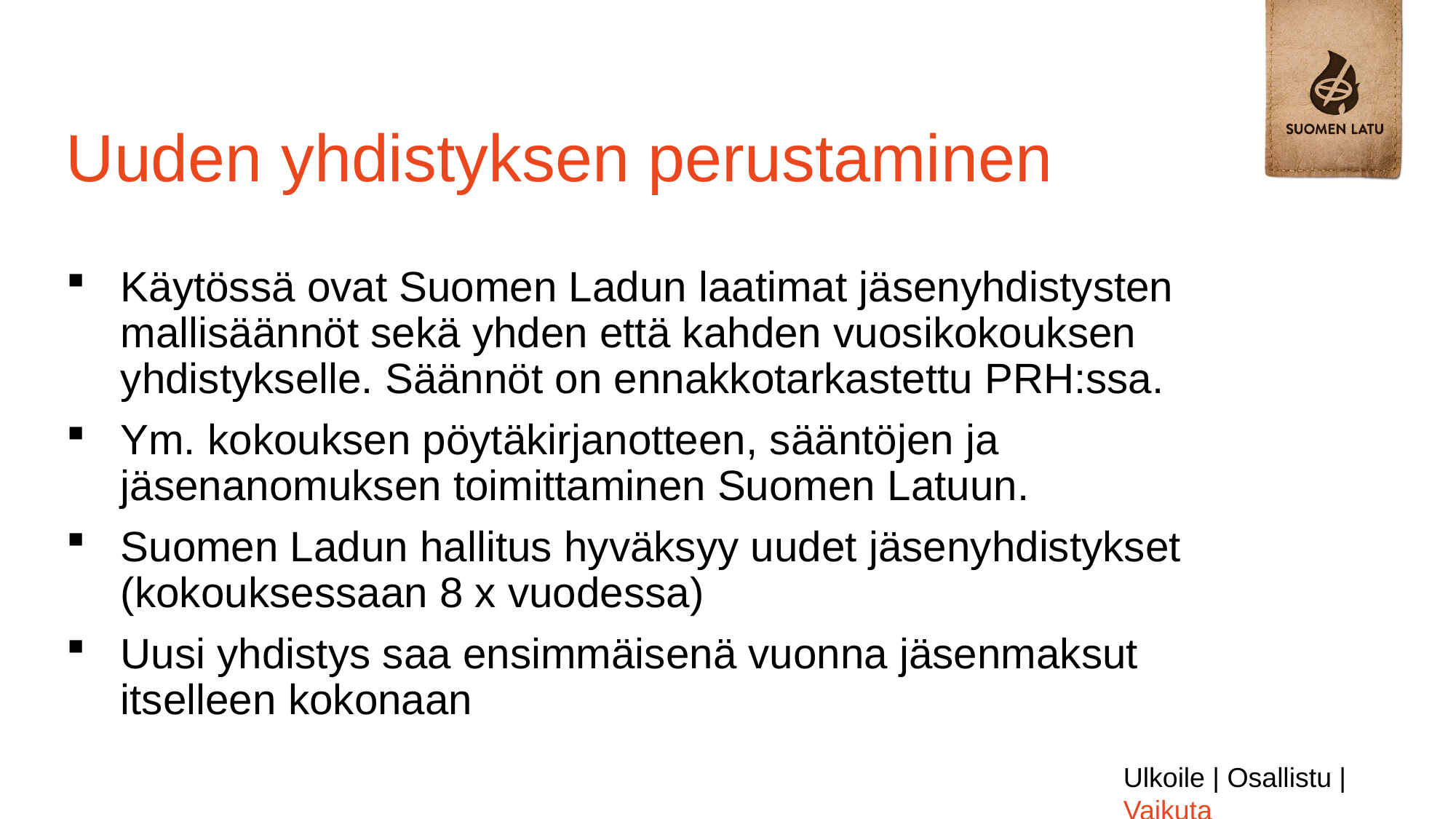

# Uuden yhdistyksen perustaminen
Käytössä ovat Suomen Ladun laatimat jäsenyhdistysten mallisäännöt sekä yhden että kahden vuosikokouksen yhdistykselle. Säännöt on ennakkotarkastettu PRH:ssa.
Ym. kokouksen pöytäkirjanotteen, sääntöjen ja jäsenanomuksen toimittaminen Suomen Latuun.
Suomen Ladun hallitus hyväksyy uudet jäsenyhdistykset (kokouksessaan 8 x vuodessa)
Uusi yhdistys saa ensimmäisenä vuonna jäsenmaksut itselleen kokonaan